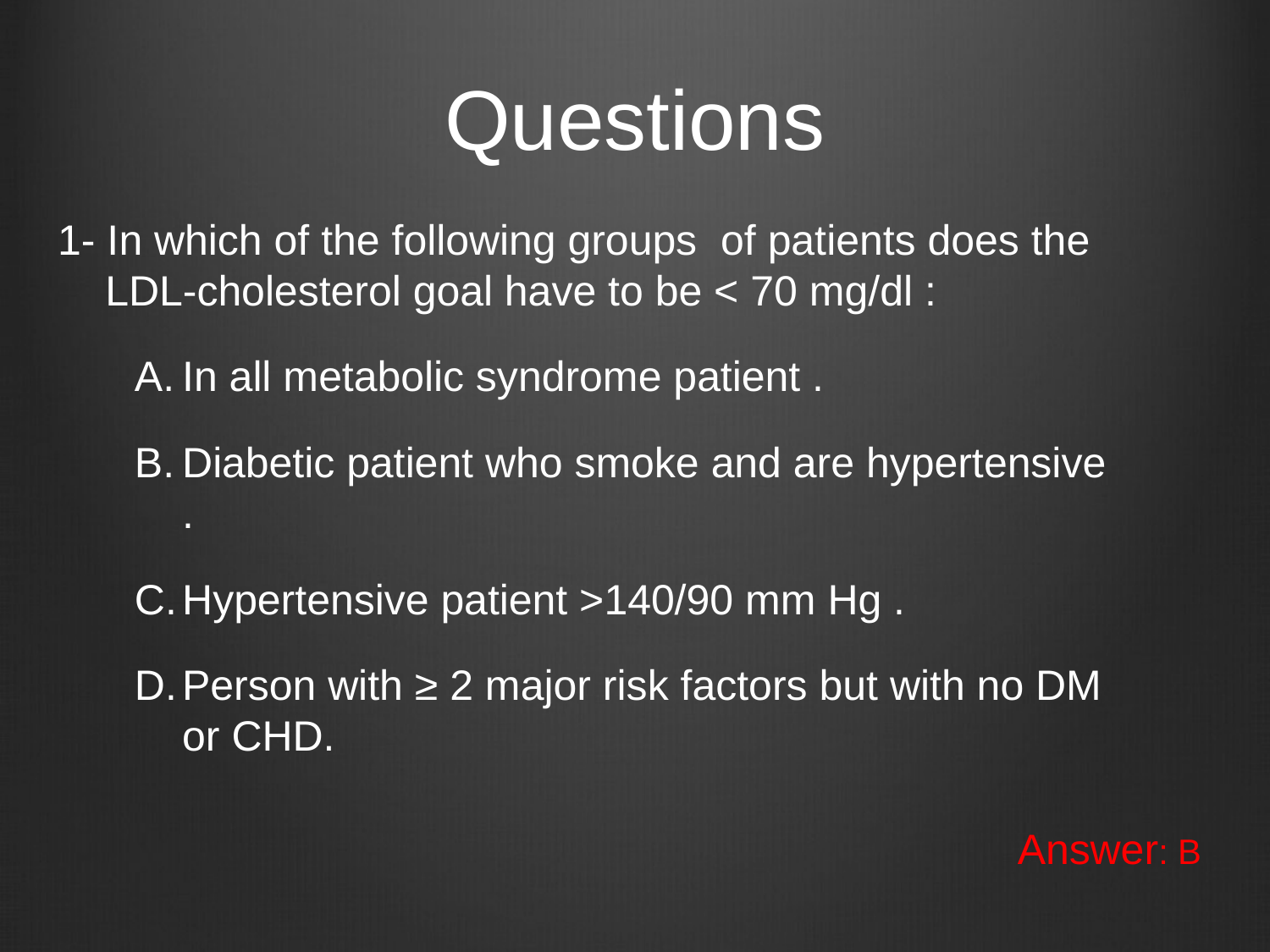

# Questions
1- In which of the following groups  of patients does the LDL-cholesterol goal have to be < 70 mg/dl :
In all metabolic syndrome patient .
Diabetic patient who smoke and are hypertensive .
Hypertensive patient >140/90 mm Hg .
Person with ≥ 2 major risk factors but with no DM or CHD.
Answer: B